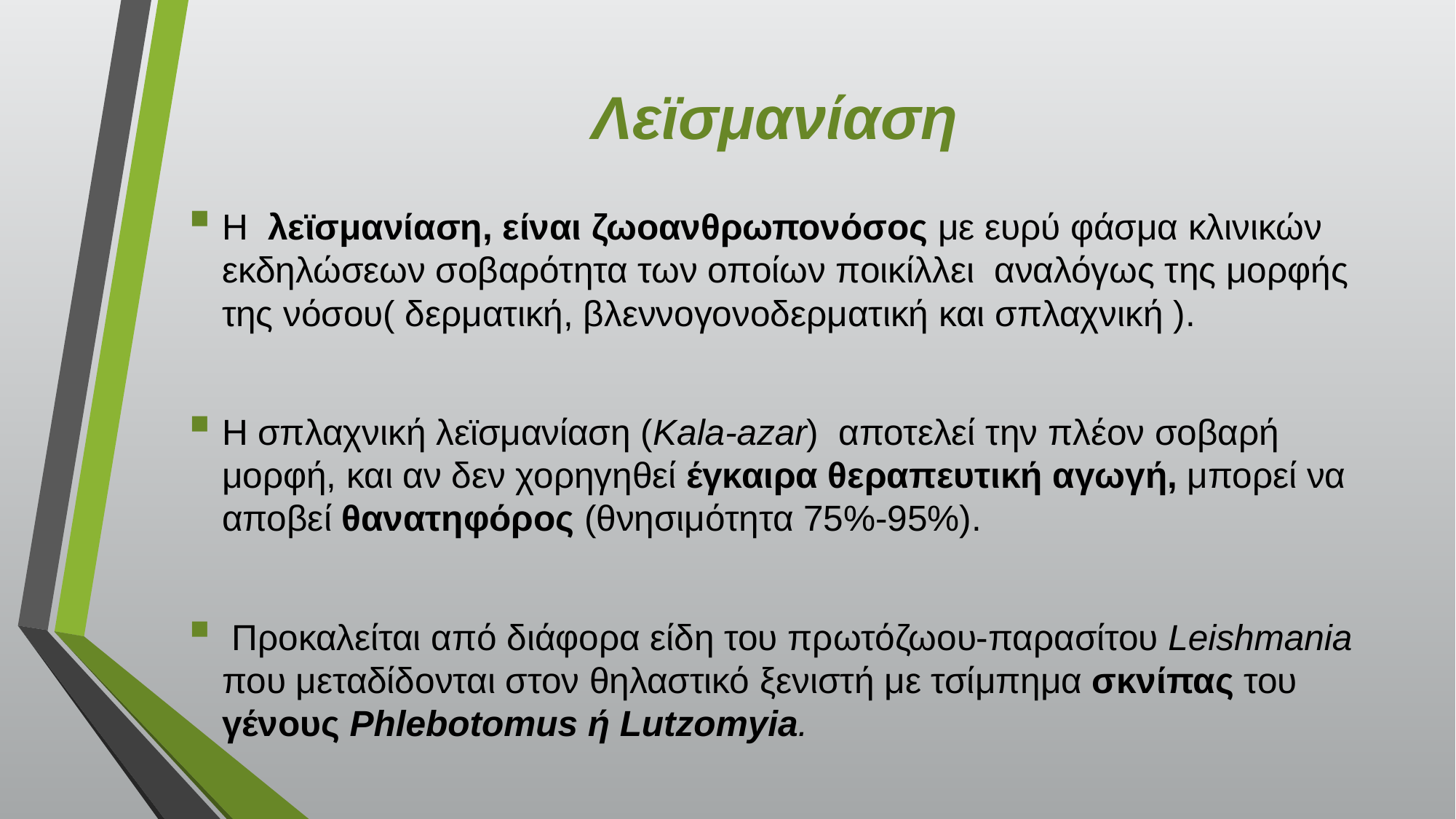

# Λεϊσμανίαση
Η  λεϊσμανίαση, είναι ζωοανθρωπονόσος με ευρύ φάσμα κλινικών εκδηλώσεων σοβαρότητα των οποίων ποικίλλει  αναλόγως της μορφής της νόσου( δερματική, βλεννογονοδερματική και σπλαχνική ).

Η σπλαχνική λεϊσμανίαση (Kala-azar)  αποτελεί την πλέον σοβαρή μορφή, και αν δεν χορηγηθεί έγκαιρα θεραπευτική αγωγή, μπορεί να αποβεί θανατηφόρος (θνησιμότητα 75%-95%).

 Προκαλείται από διάφορα είδη του πρωτόζωου-παρασίτου Leishmania που μεταδίδονται στον θηλαστικό ξενιστή με τσίμπημα σκνίπας του γένους Phlebotomus ή Lutzomyia.